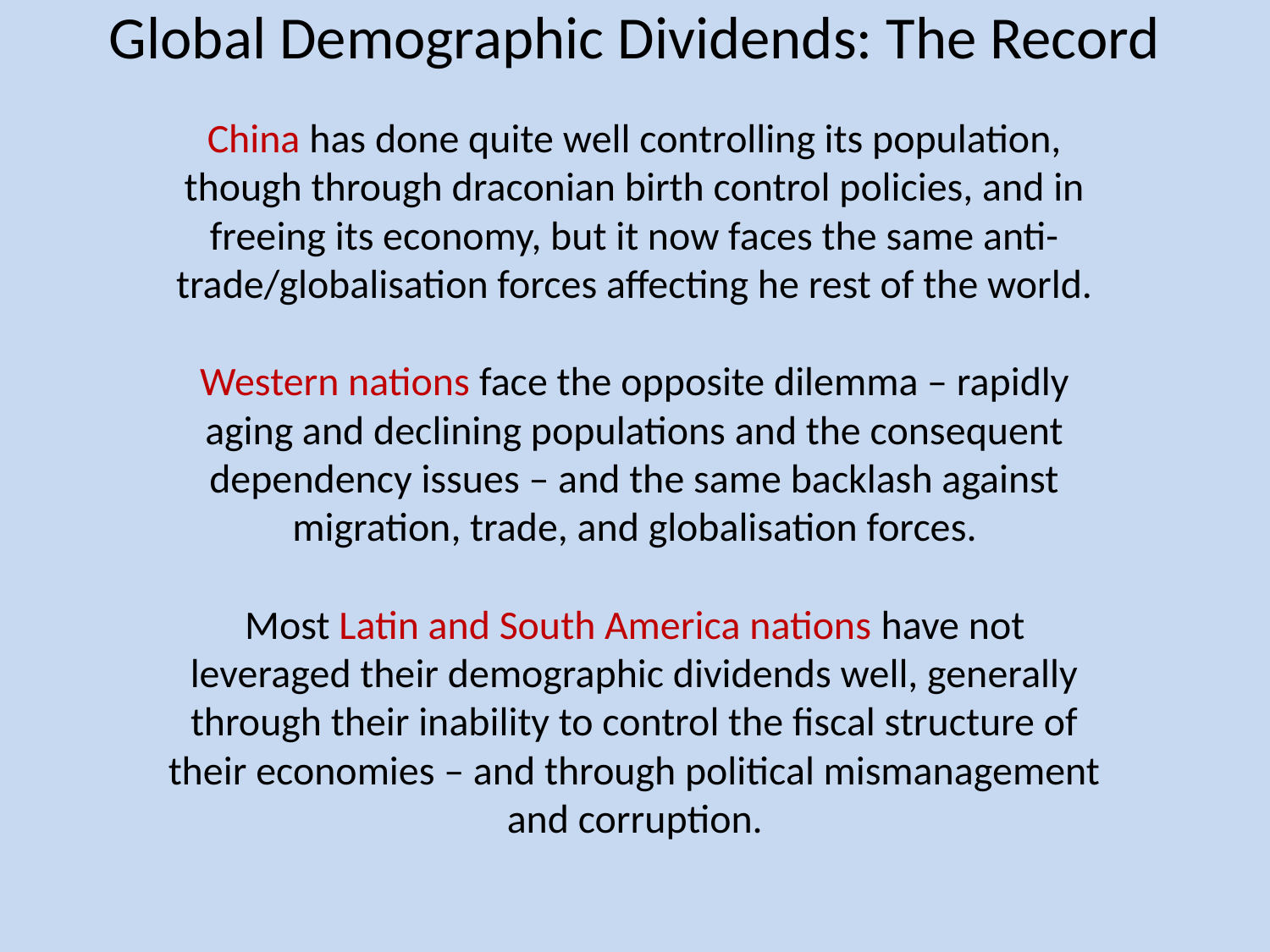

Global Demographic Dividends: The Record
China has done quite well controlling its population, though through draconian birth control policies, and in freeing its economy, but it now faces the same anti-trade/globalisation forces affecting he rest of the world.

Western nations face the opposite dilemma – rapidly aging and declining populations and the consequent dependency issues – and the same backlash against migration, trade, and globalisation forces.

Most Latin and South America nations have not leveraged their demographic dividends well, generally through their inability to control the fiscal structure of their economies – and through political mismanagement and corruption.